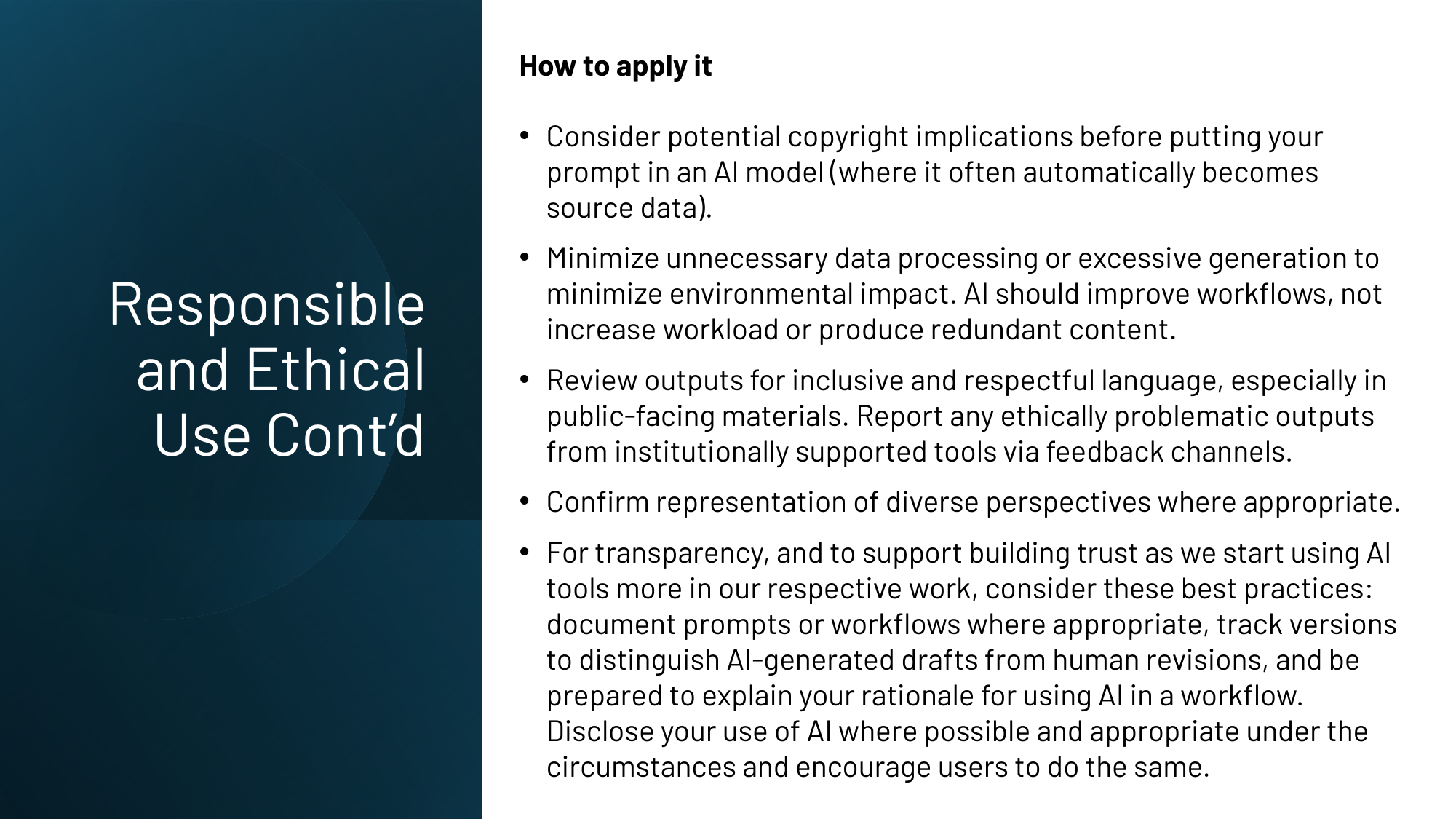

How to apply it

Consider potential copyright implications before putting your prompt in an AI model (where it often automatically becomes source data).
Minimize unnecessary data processing or excessive generation to minimize environmental impact. AI should improve workflows, not increase workload or produce redundant content.
Review outputs for inclusive and respectful language, especially in public-facing materials. Report any ethically problematic outputs from institutionally supported tools via feedback channels.
Confirm representation of diverse perspectives where appropriate.
For transparency, and to support building trust as we start using AI tools more in our respective work, consider these best practices: document prompts or workflows where appropriate, track versions to distinguish AI-generated drafts from human revisions, and be prepared to explain your rationale for using AI in a workflow. Disclose your use of AI where possible and appropriate under the circumstances and encourage users to do the same.
# Responsible and Ethical Use Cont’d